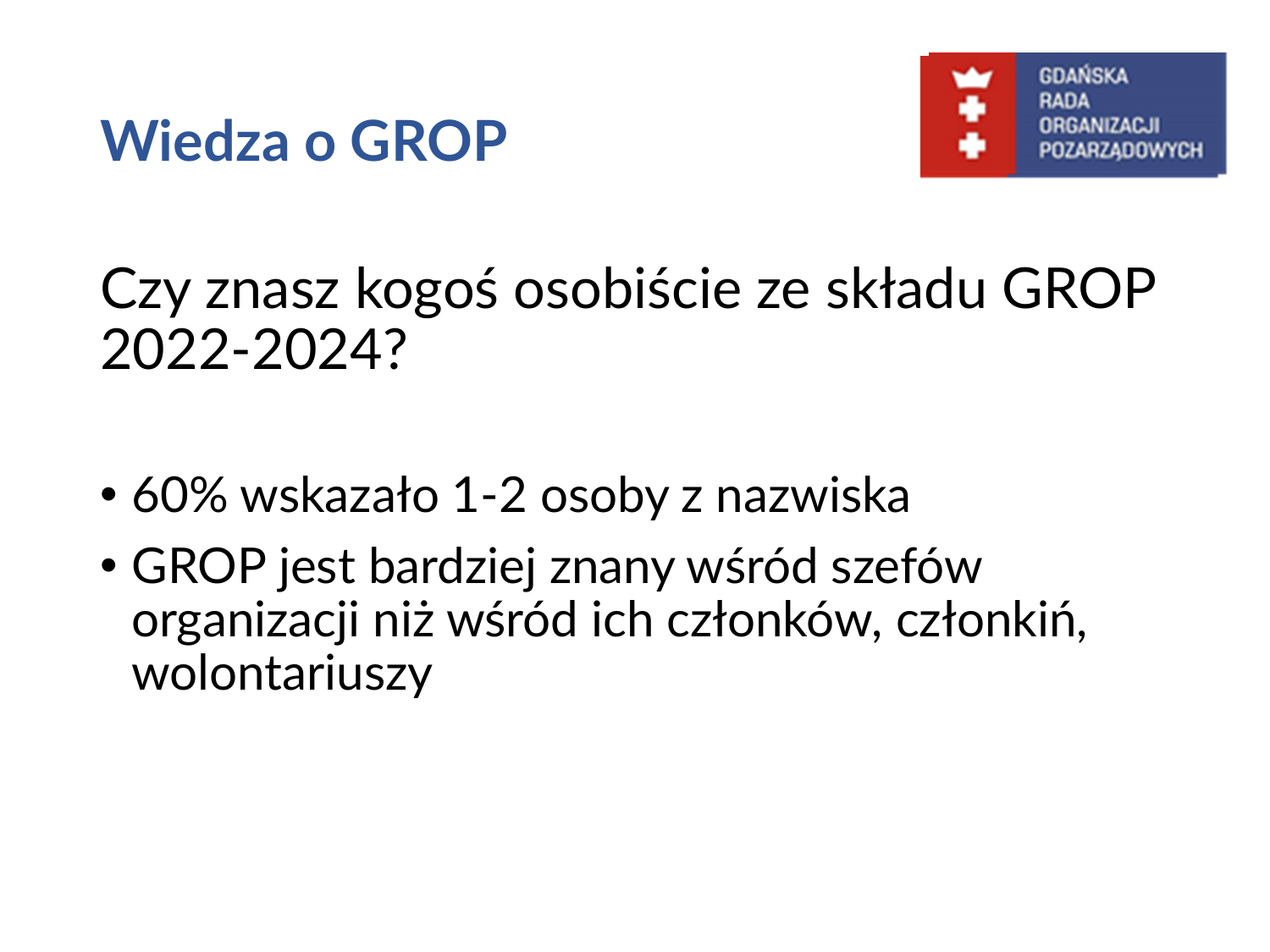

# Wiedza o GROP
Czy znasz kogoś osobiście ze składu GROP 2022-2024?

60% wskazało 1-2 osoby z nazwiska
GROP jest bardziej znany wśród szefów organizacji niż wśród ich członków, członkiń, wolontariuszy